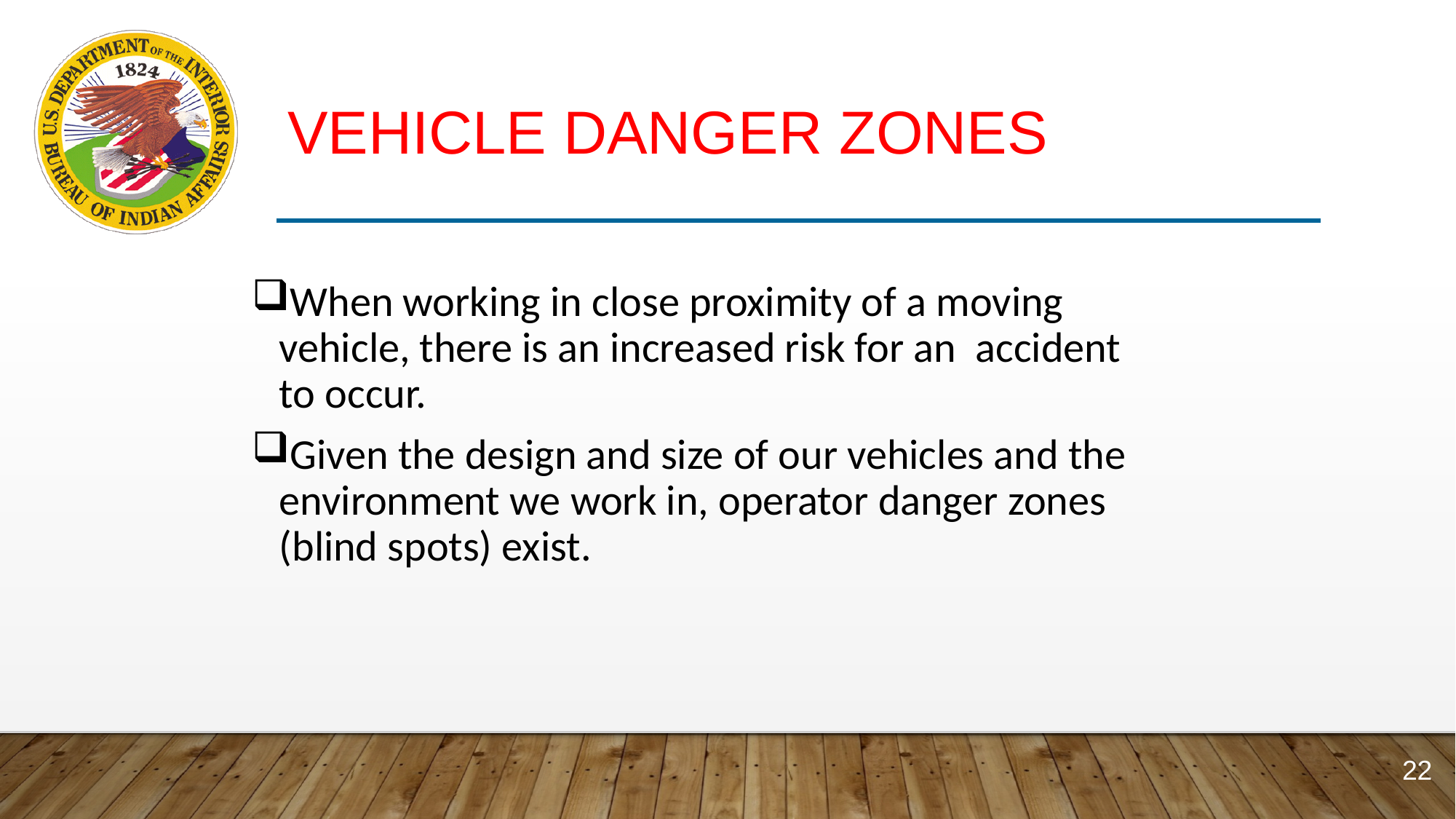

# Vehicle Danger Zones
When working in close proximity of a moving vehicle, there is an increased risk for an  accident to occur.
Given the design and size of our vehicles and the environment we work in, operator danger zones (blind spots) exist.
22